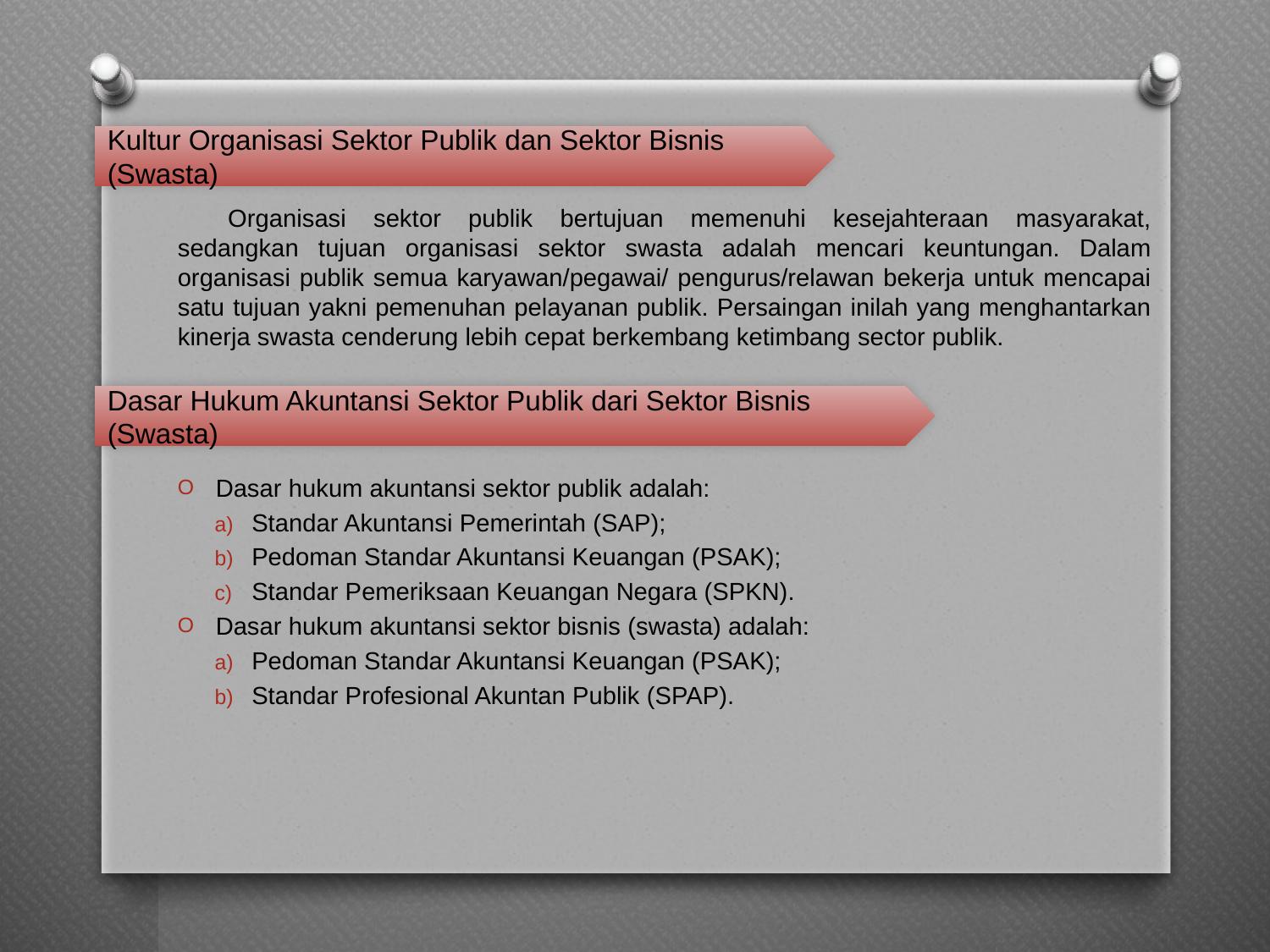

Kultur Organisasi Sektor Publik dan Sektor Bisnis (Swasta)
Organisasi sektor publik bertujuan memenuhi kesejahteraan masyarakat, sedangkan tujuan organisasi sektor swasta adalah mencari keuntungan. Dalam organisasi publik semua karyawan/pegawai/ pengurus/relawan bekerja untuk mencapai satu tujuan yakni pemenuhan pelayanan publik. Persaingan inilah yang menghantarkan kinerja swasta cenderung lebih cepat berkembang ketimbang sector publik.
Dasar Hukum Akuntansi Sektor Publik dari Sektor Bisnis (Swasta)
Dasar hukum akuntansi sektor publik adalah:
Standar Akuntansi Pemerintah (SAP);
Pedoman Standar Akuntansi Keuangan (PSAK);
Standar Pemeriksaan Keuangan Negara (SPKN).
Dasar hukum akuntansi sektor bisnis (swasta) adalah:
Pedoman Standar Akuntansi Keuangan (PSAK);
Standar Profesional Akuntan Publik (SPAP).